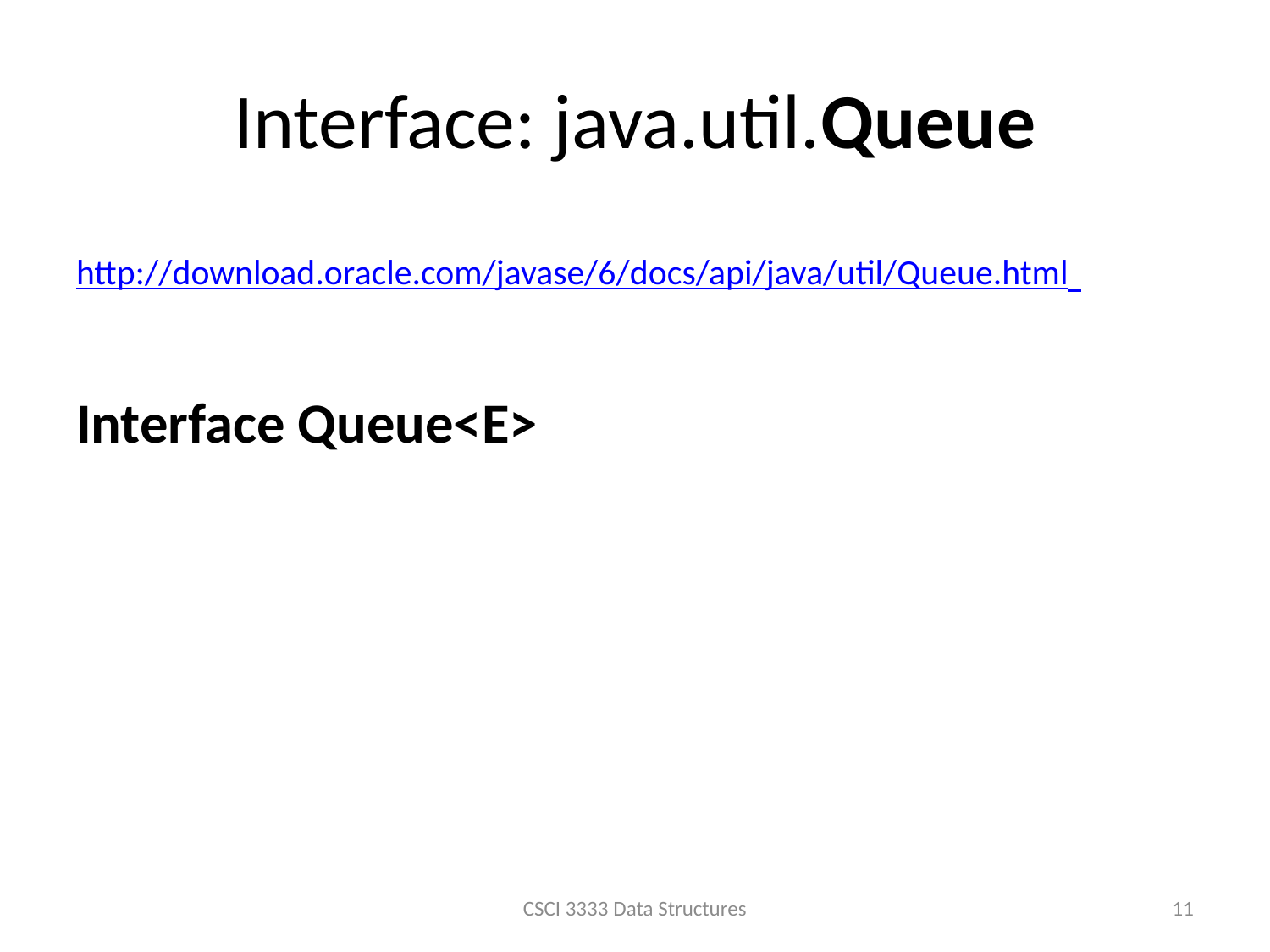

# Interface: java.util.Queue
http://download.oracle.com/javase/6/docs/api/java/util/Queue.html

Interface Queue<E>

CSCI 3333 Data Structures
11